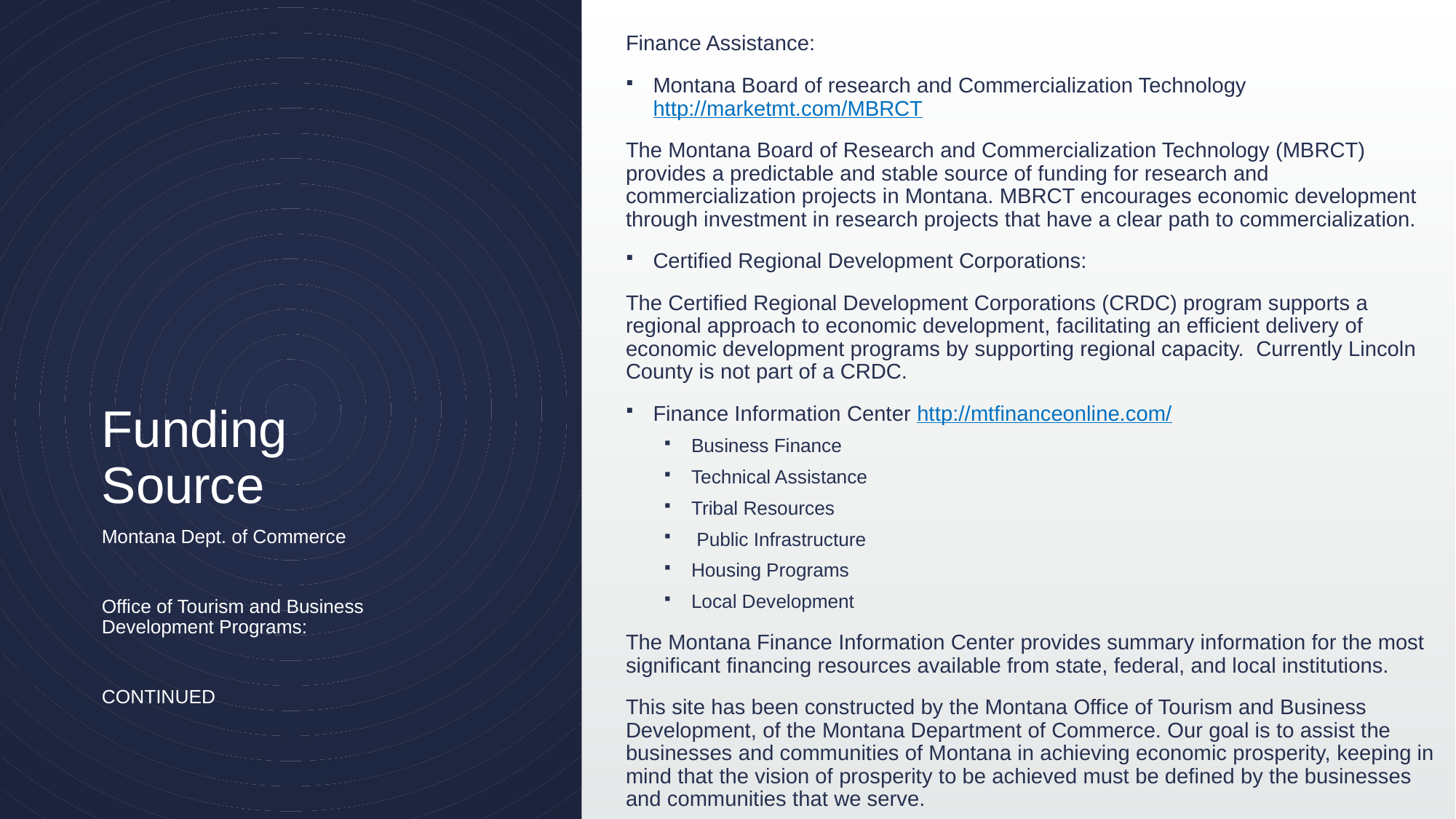

Finance Assistance:
Montana Board of research and Commercialization Technology  http://marketmt.com/MBRCT
The Montana Board of Research and Commercialization Technology (MBRCT) provides a predictable and stable source of funding for research and commercialization projects in Montana. MBRCT encourages economic development through investment in research projects that have a clear path to commercialization.
Certified Regional Development Corporations:
The Certified Regional Development Corporations (CRDC) program supports a regional approach to economic development, facilitating an efficient delivery of economic development programs by supporting regional capacity.  Currently Lincoln County is not part of a CRDC.
Finance Information Center http://mtfinanceonline.com/
Business Finance
Technical Assistance
Tribal Resources
 Public Infrastructure
Housing Programs
Local Development
The Montana Finance Information Center provides summary information for the most significant financing resources available from state, federal, and local institutions.
This site has been constructed by the Montana Office of Tourism and Business Development, of the Montana Department of Commerce. Our goal is to assist the businesses and communities of Montana in achieving economic prosperity, keeping in mind that the vision of prosperity to be achieved must be defined by the businesses and communities that we serve.

# Funding Source
Montana Dept. of Commerce

Office of Tourism and Business Development Programs:

CONTINUED